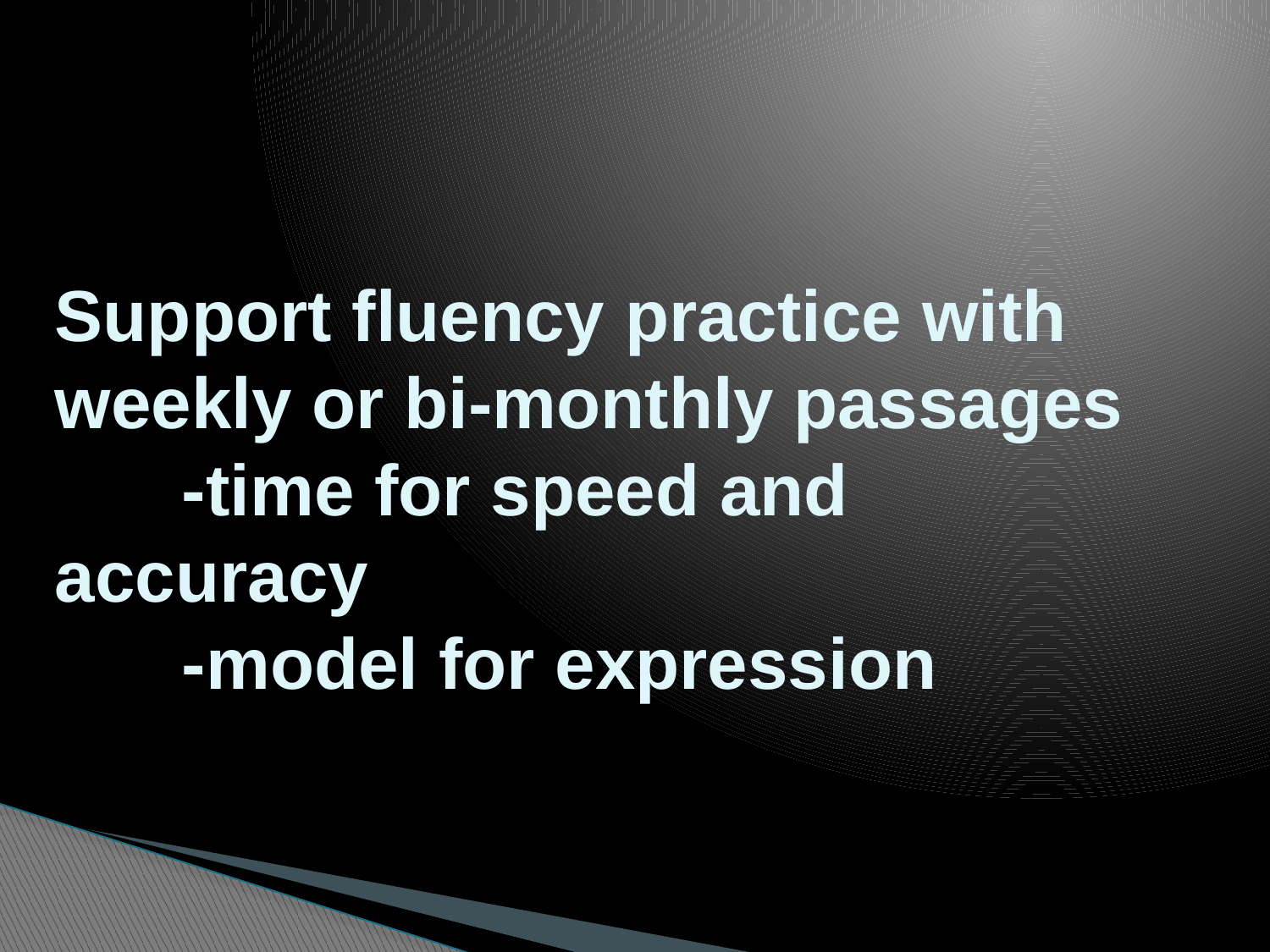

# Support fluency practice with weekly or bi-monthly passages -time for speed and 	accuracy -model for expression